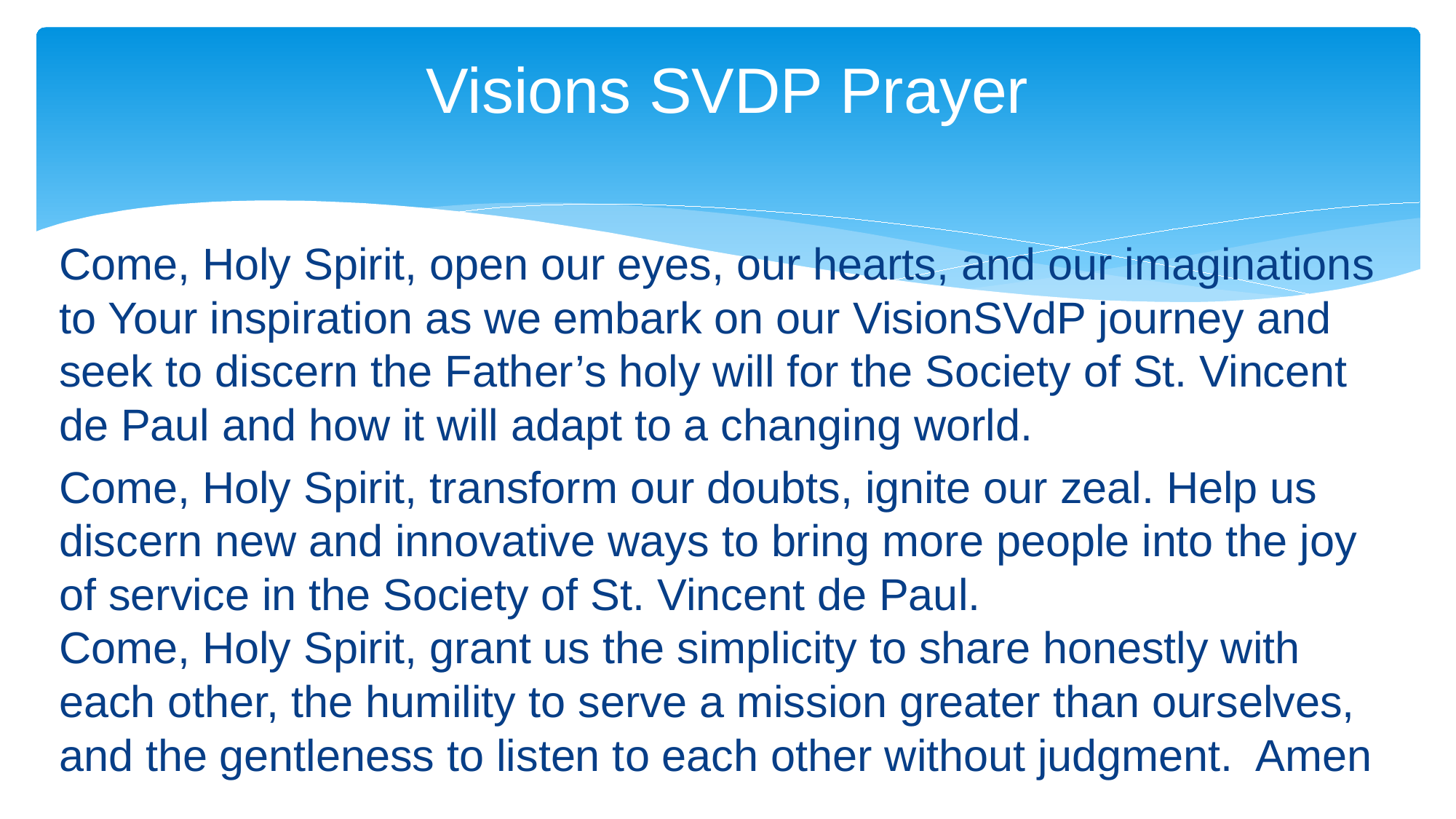

# Visions SVDP Prayer

Come, Holy Spirit, open our eyes, our hearts, and our imaginations to Your inspiration as we embark on our VisionSVdP journey and seek to discern the Father’s holy will for the Society of St. Vincent de Paul and how it will adapt to a changing world.
Come, Holy Spirit, transform our doubts, ignite our zeal. Help us discern new and innovative ways to bring more people into the joy of service in the Society of St. Vincent de Paul.
Come, Holy Spirit, grant us the simplicity to share honestly with each other, the humility to serve a mission greater than ourselves, and the gentleness to listen to each other without judgment.  Amen